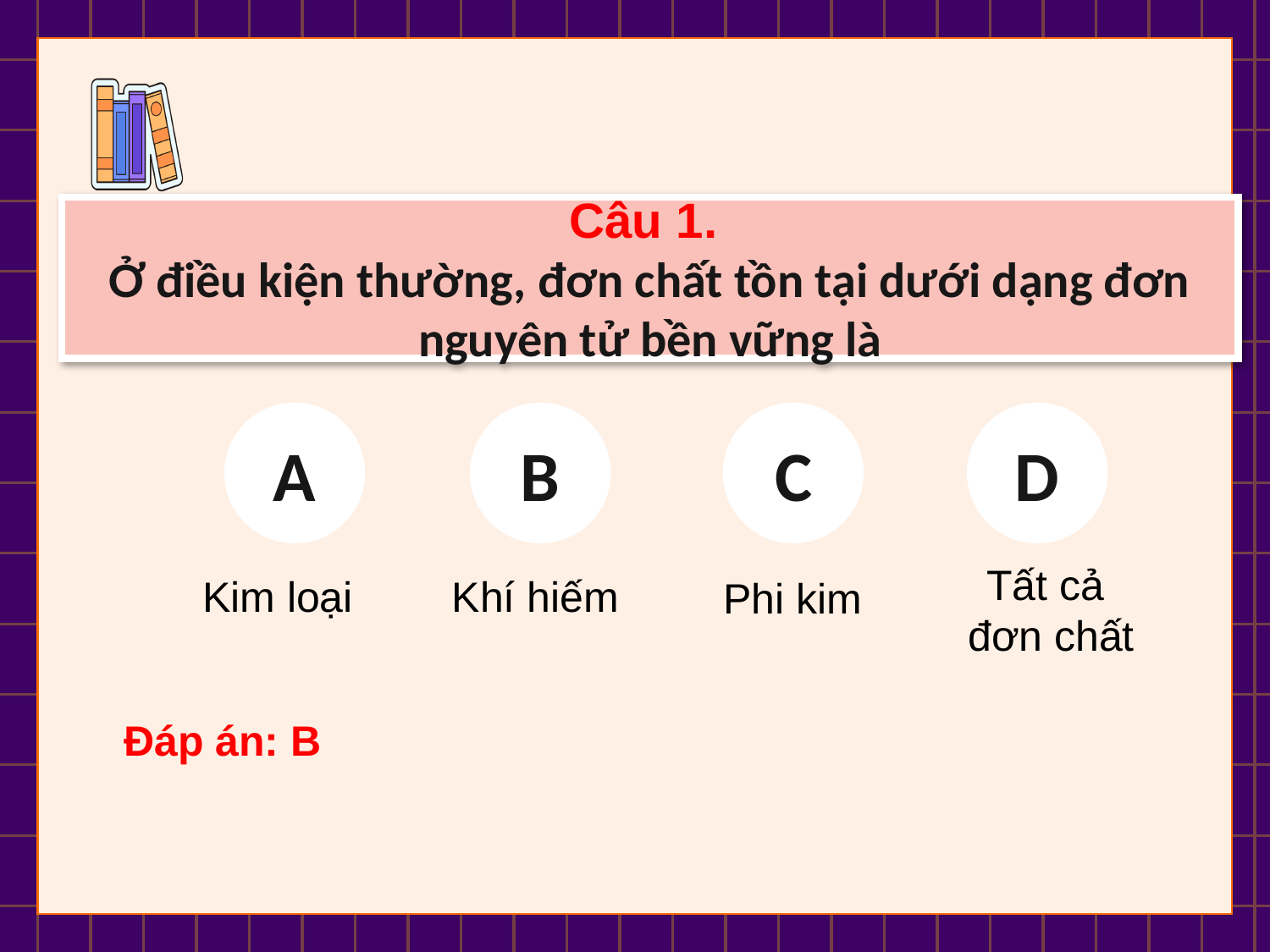

Câu 1.
Ở điều kiện thường, đơn chất tồn tại dưới dạng đơn nguyên tử bền vững là
B
C
D
A
Tất cả
đơn chất
Kim loại
Khí hiếm
Phi kim
Đáp án: B